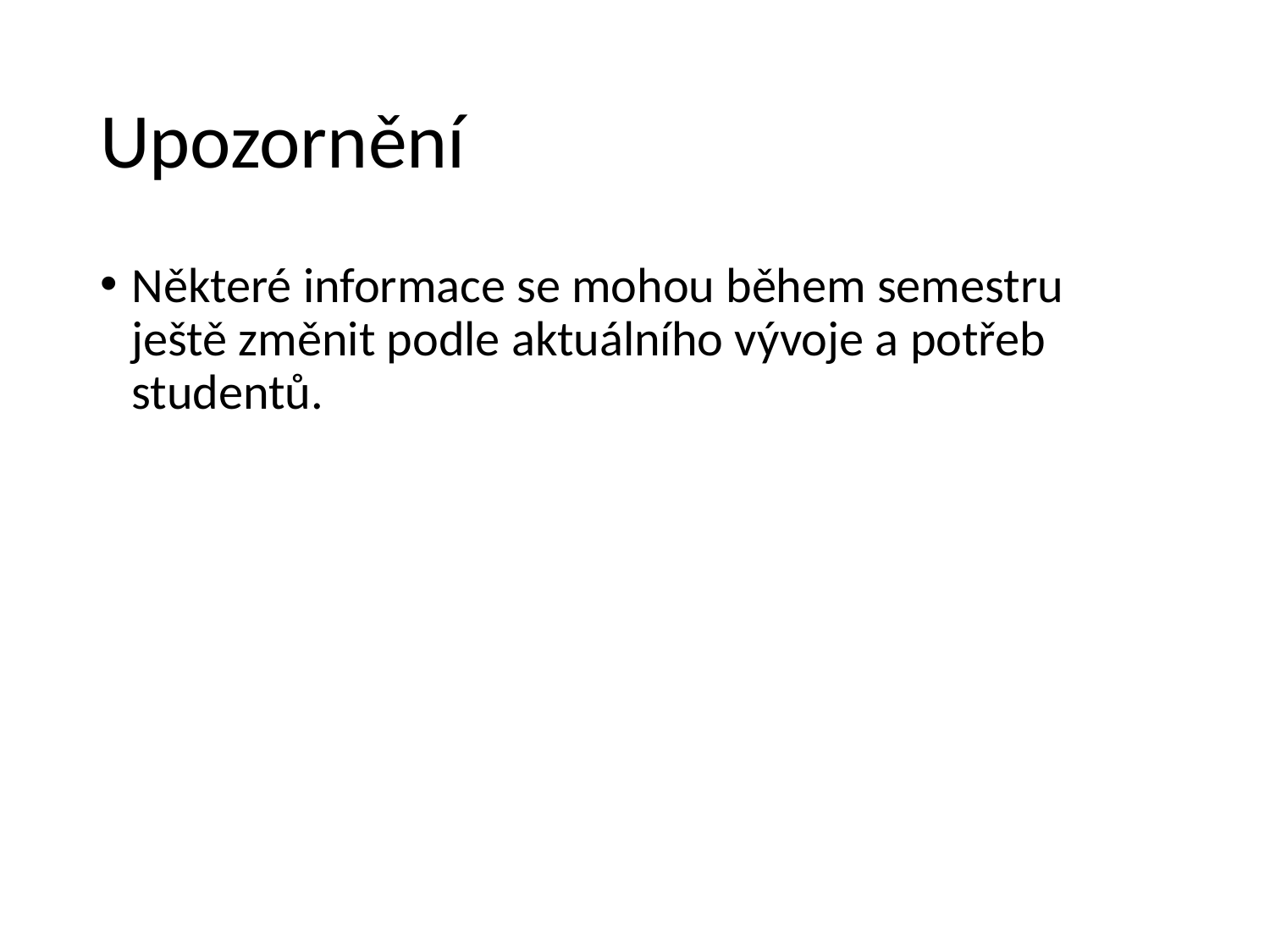

# Upozornění
Některé informace se mohou během semestru ještě změnit podle aktuálního vývoje a potřeb studentů.